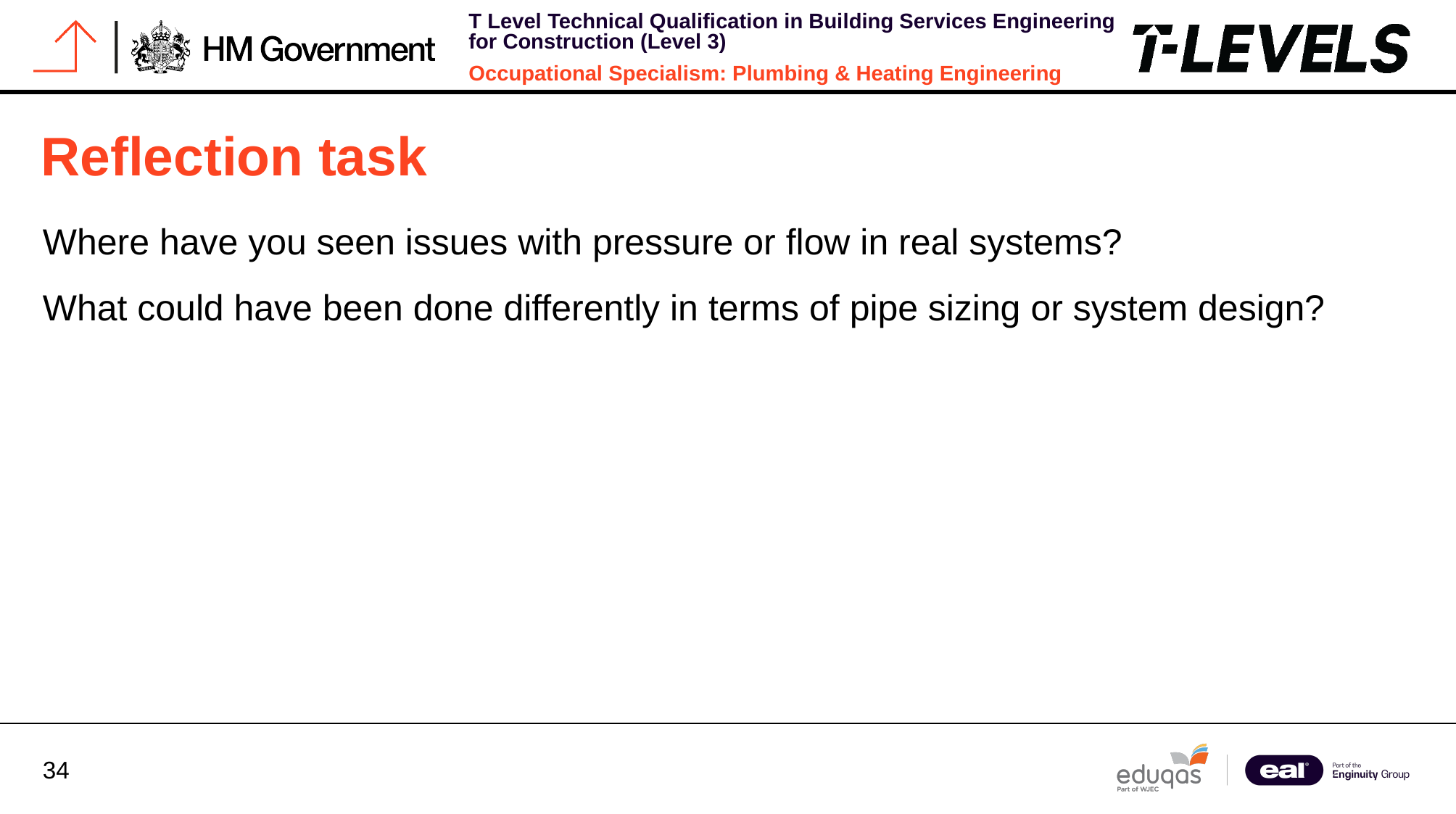

# Reflection task
Where have you seen issues with pressure or flow in real systems?
What could have been done differently in terms of pipe sizing or system design?